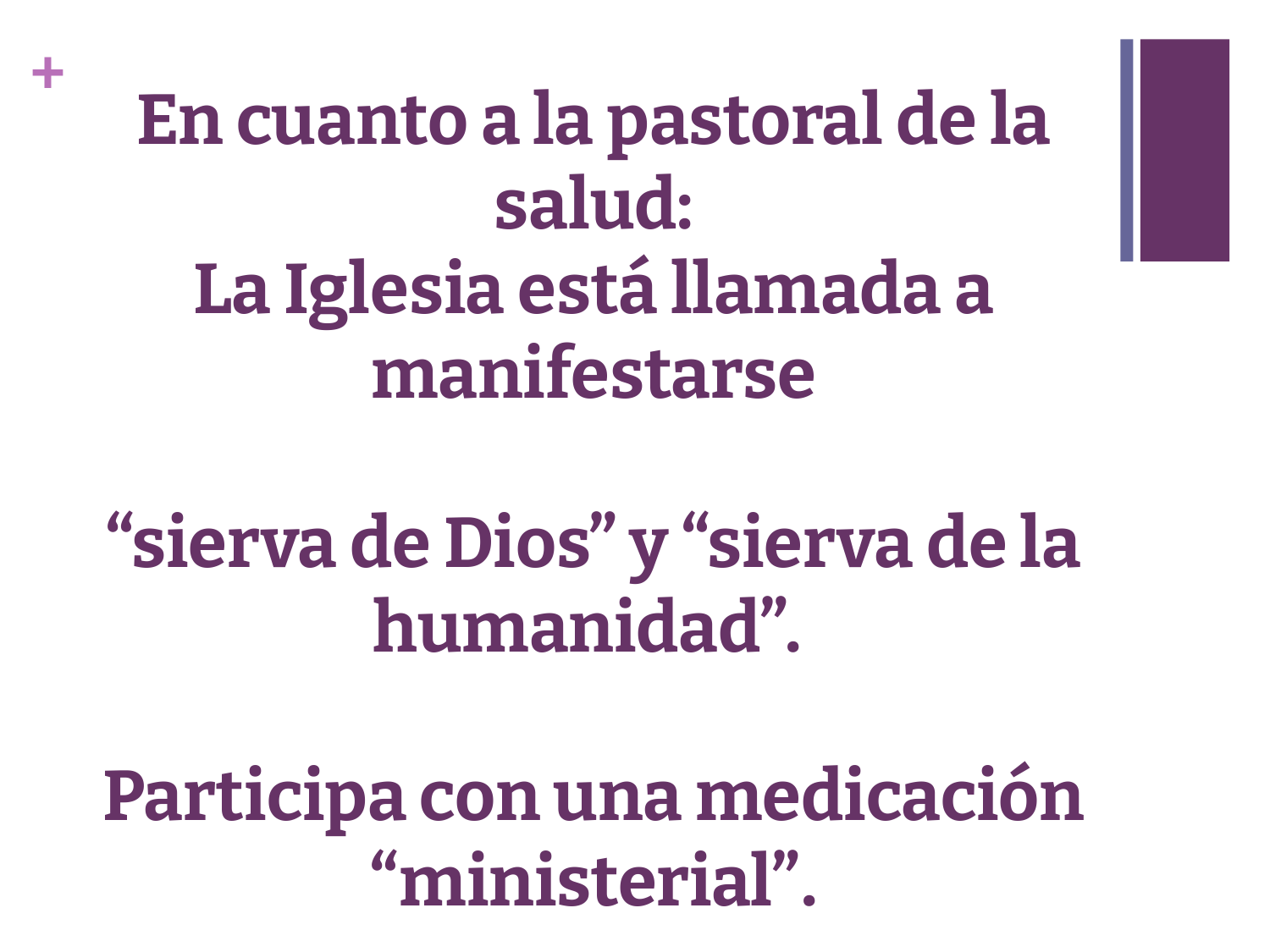

# En cuanto a la pastoral de la salud: La Iglesia está llamada a manifestarse “sierva de Dios” y “sierva de la humanidad”. Participa con una medicación “ministerial”.